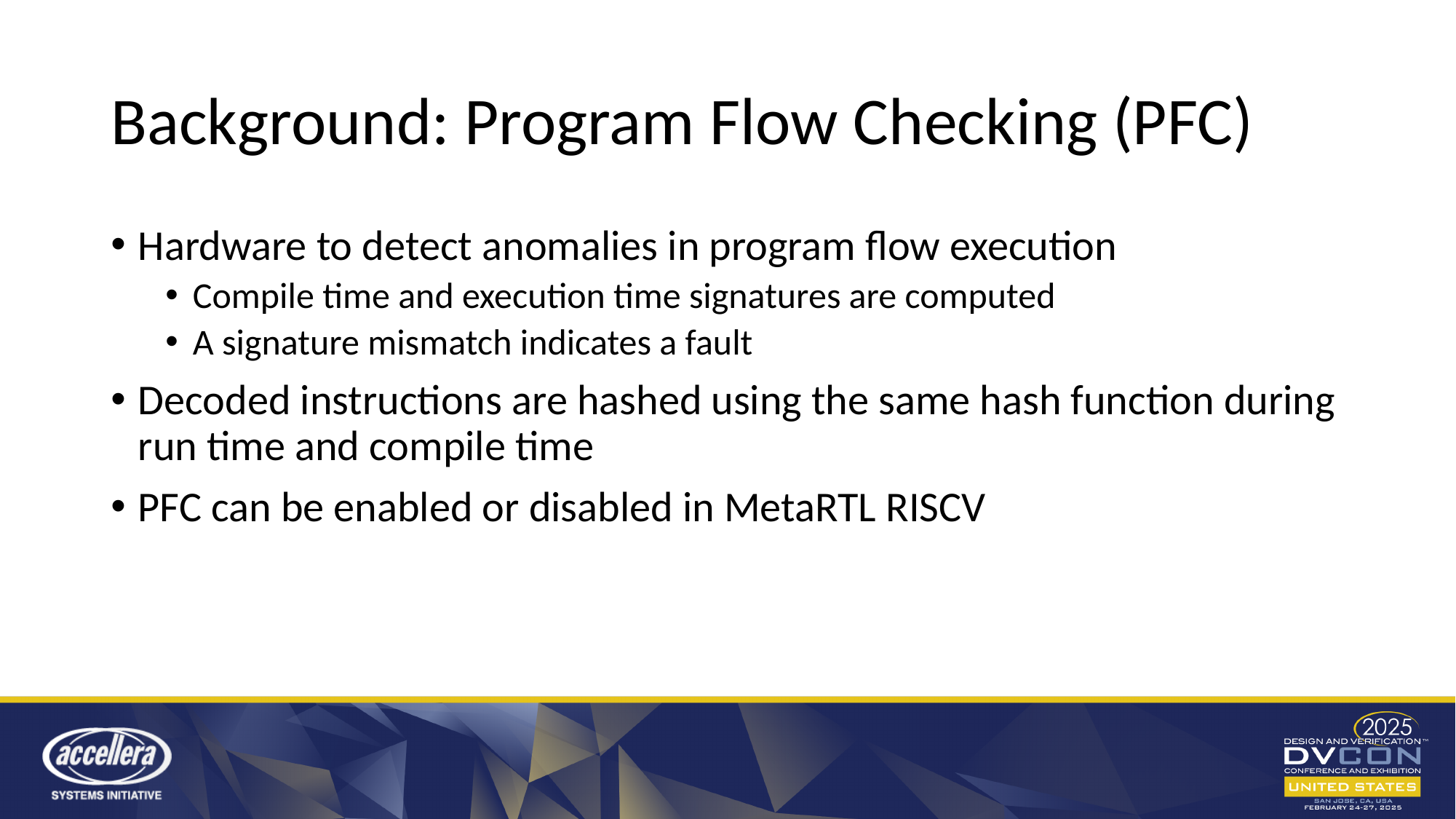

# Background: Program Flow Checking (PFC)
Hardware to detect anomalies in program flow execution
Compile time and execution time signatures are computed
A signature mismatch indicates a fault
Decoded instructions are hashed using the same hash function during run time and compile time
PFC can be enabled or disabled in MetaRTL RISCV